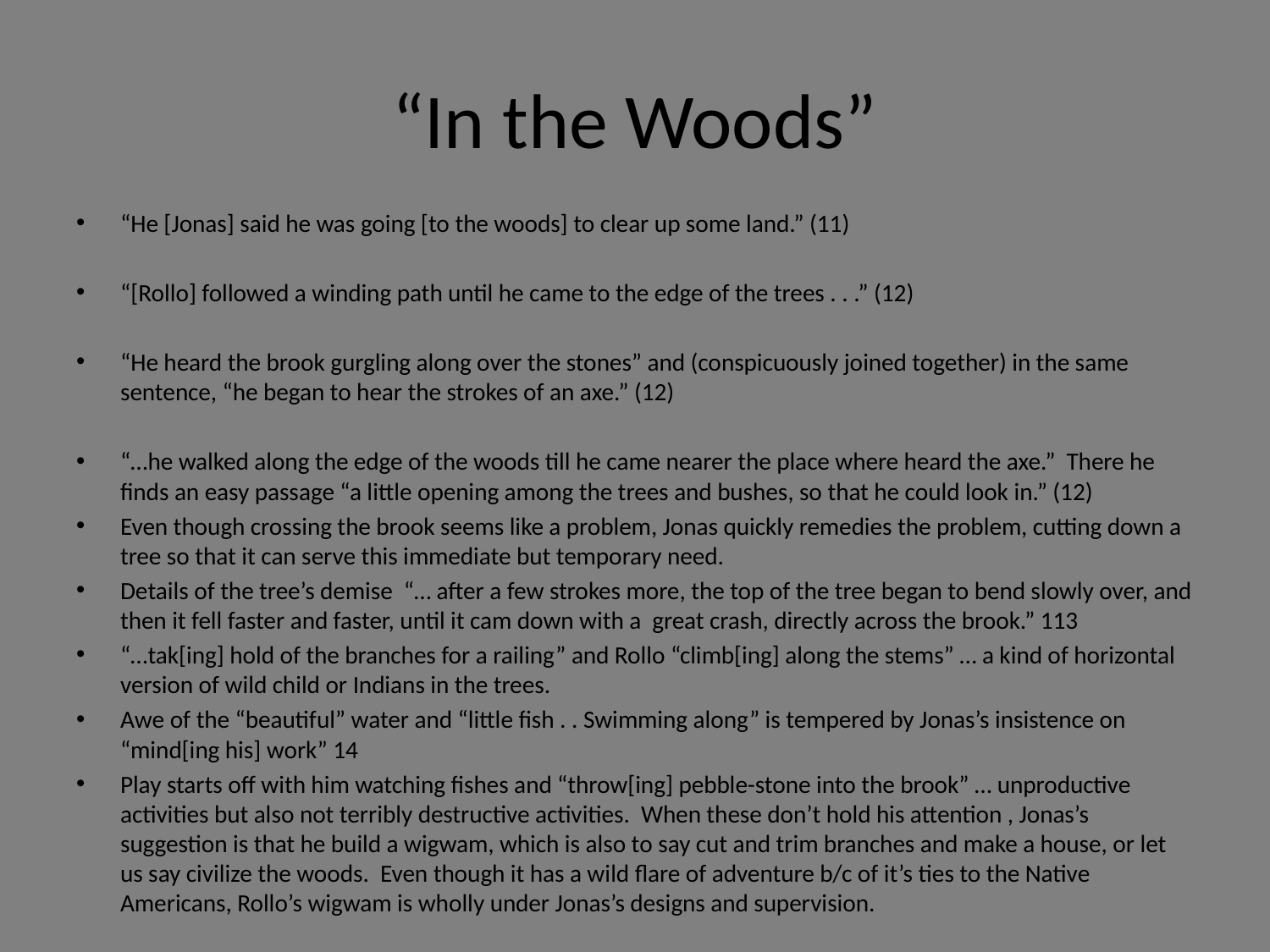

# “In the Woods”
“He [Jonas] said he was going [to the woods] to clear up some land.” (11)

“[Rollo] followed a winding path until he came to the edge of the trees . . .” (12)

“He heard the brook gurgling along over the stones” and (conspicuously joined together) in the same sentence, “he began to hear the strokes of an axe.” (12)

“…he walked along the edge of the woods till he came nearer the place where heard the axe.”  There he finds an easy passage “a little opening among the trees and bushes, so that he could look in.” (12)
Even though crossing the brook seems like a problem, Jonas quickly remedies the problem, cutting down a tree so that it can serve this immediate but temporary need.
Details of the tree’s demise  “… after a few strokes more, the top of the tree began to bend slowly over, and then it fell faster and faster, until it cam down with a  great crash, directly across the brook.” 113
“…tak[ing] hold of the branches for a railing” and Rollo “climb[ing] along the stems” … a kind of horizontal version of wild child or Indians in the trees.
Awe of the “beautiful” water and “little fish . . Swimming along” is tempered by Jonas’s insistence on “mind[ing his] work” 14
Play starts off with him watching fishes and “throw[ing] pebble-stone into the brook” … unproductive activities but also not terribly destructive activities.  When these don’t hold his attention , Jonas’s suggestion is that he build a wigwam, which is also to say cut and trim branches and make a house, or let us say civilize the woods.  Even though it has a wild flare of adventure b/c of it’s ties to the Native Americans, Rollo’s wigwam is wholly under Jonas’s designs and supervision.